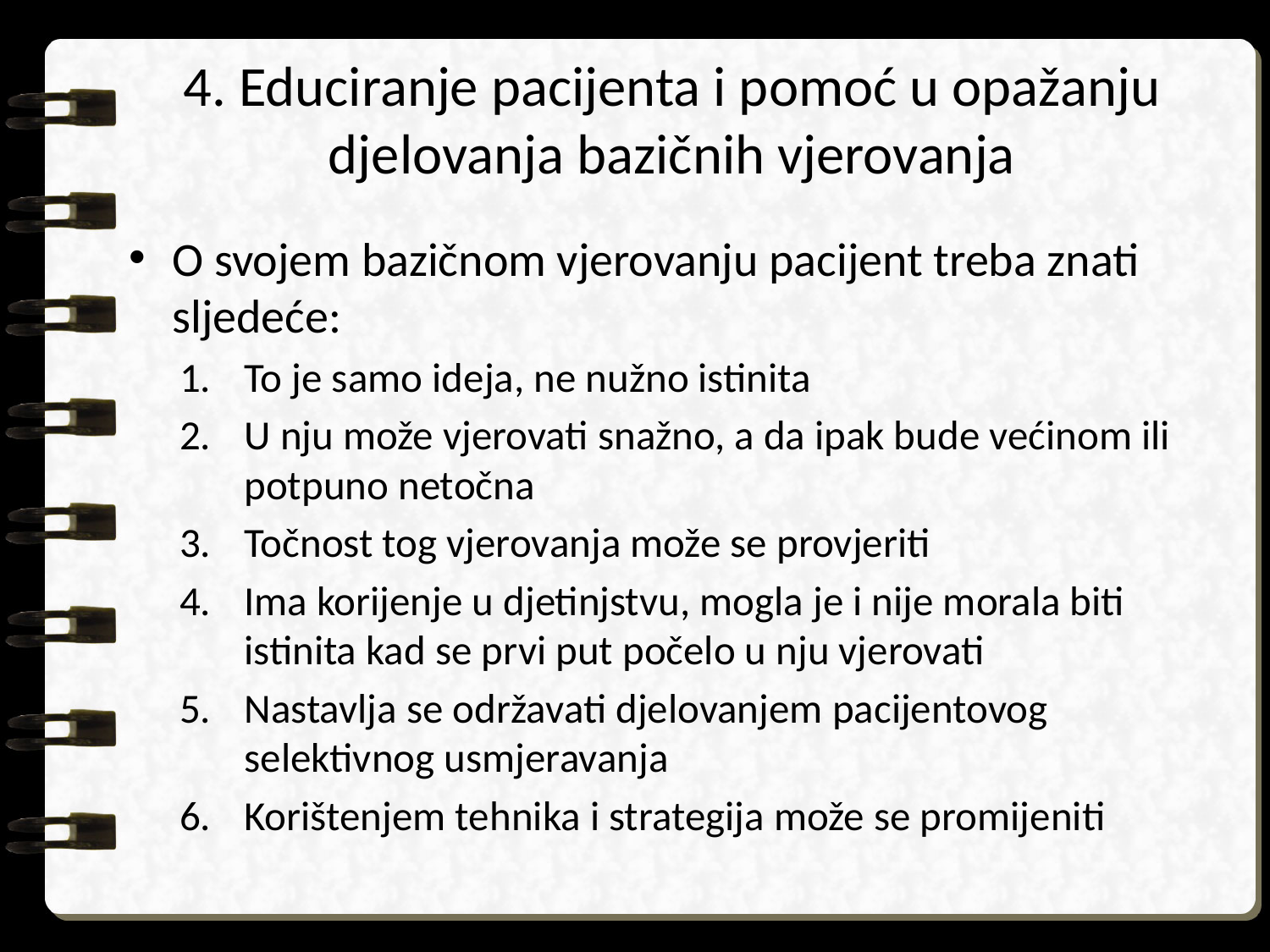

# 4. Educiranje pacijenta i pomoć u opažanju djelovanja bazičnih vjerovanja
O svojem bazičnom vjerovanju pacijent treba znati sljedeće:
To je samo ideja, ne nužno istinita
U nju može vjerovati snažno, a da ipak bude većinom ili potpuno netočna
Točnost tog vjerovanja može se provjeriti
Ima korijenje u djetinjstvu, mogla je i nije morala biti istinita kad se prvi put počelo u nju vjerovati
Nastavlja se održavati djelovanjem pacijentovog selektivnog usmjeravanja
Korištenjem tehnika i strategija može se promijeniti